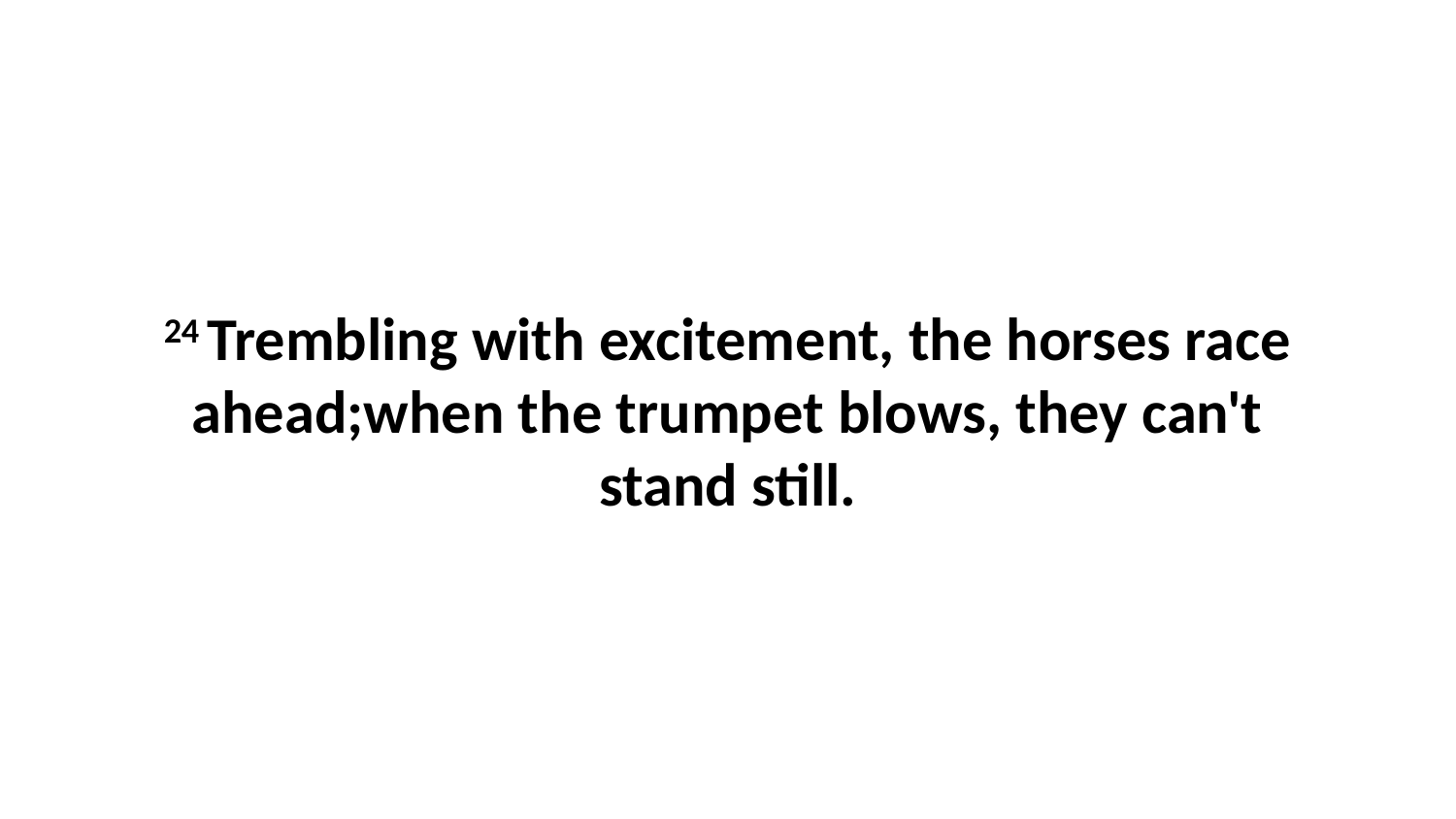

24 Trembling with excitement, the horses race ahead;when the trumpet blows, they can't stand still.